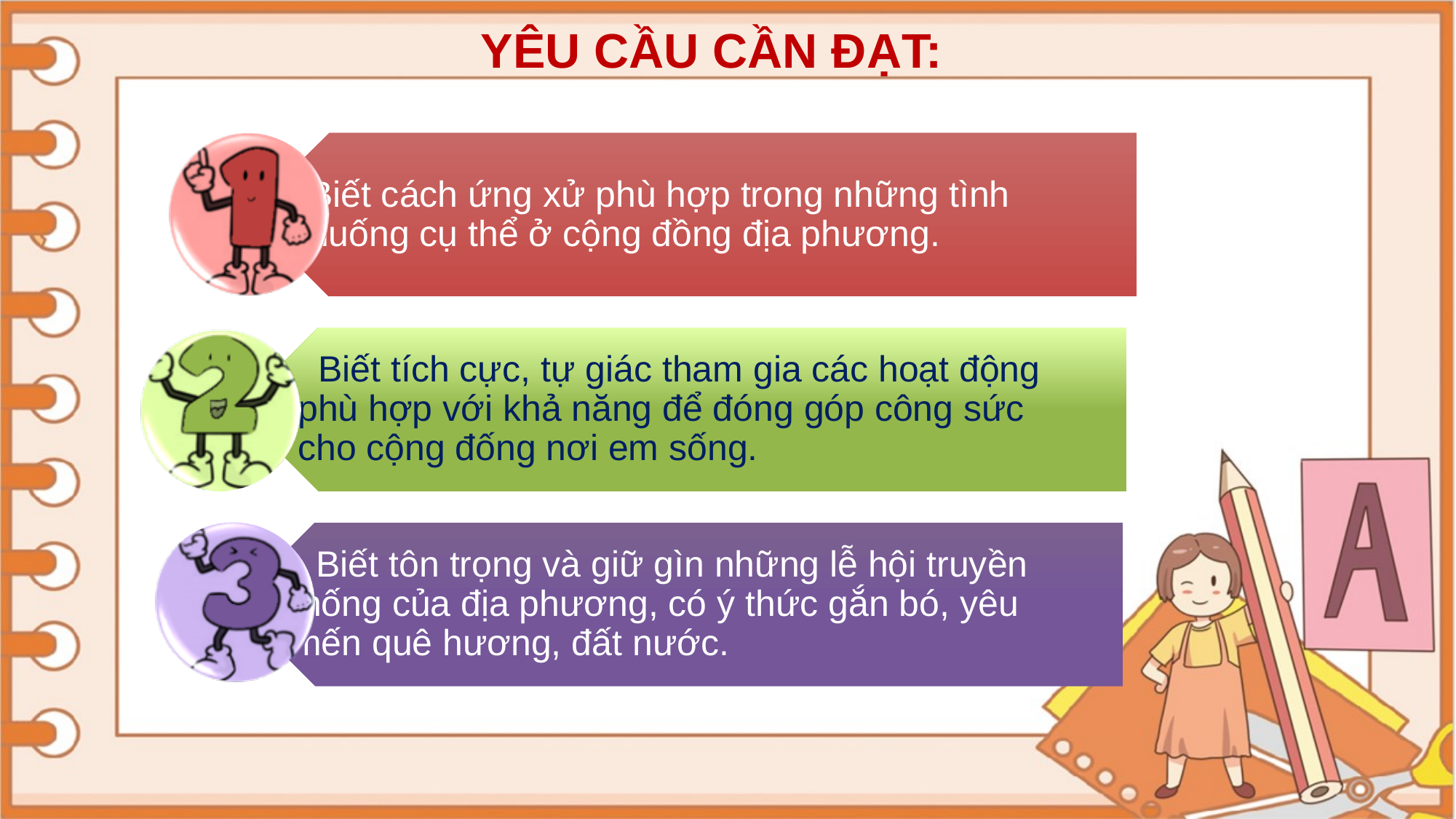

YÊU CẦU CẦN ĐẠT:
Biết cách ứng xử phù hợp trong những tình huống cụ thể ở cộng đồng địa phương.
  Biết tích cực, tự giác tham gia các hoạt động phù hợp với khả năng để đóng góp công sức cho cộng đống nơi em sống.
   Biết tôn trọng và giữ gìn những lễ hội truyền thống của địa phương, có ý thức gắn bó, yêu mến quê hương, đất nước.